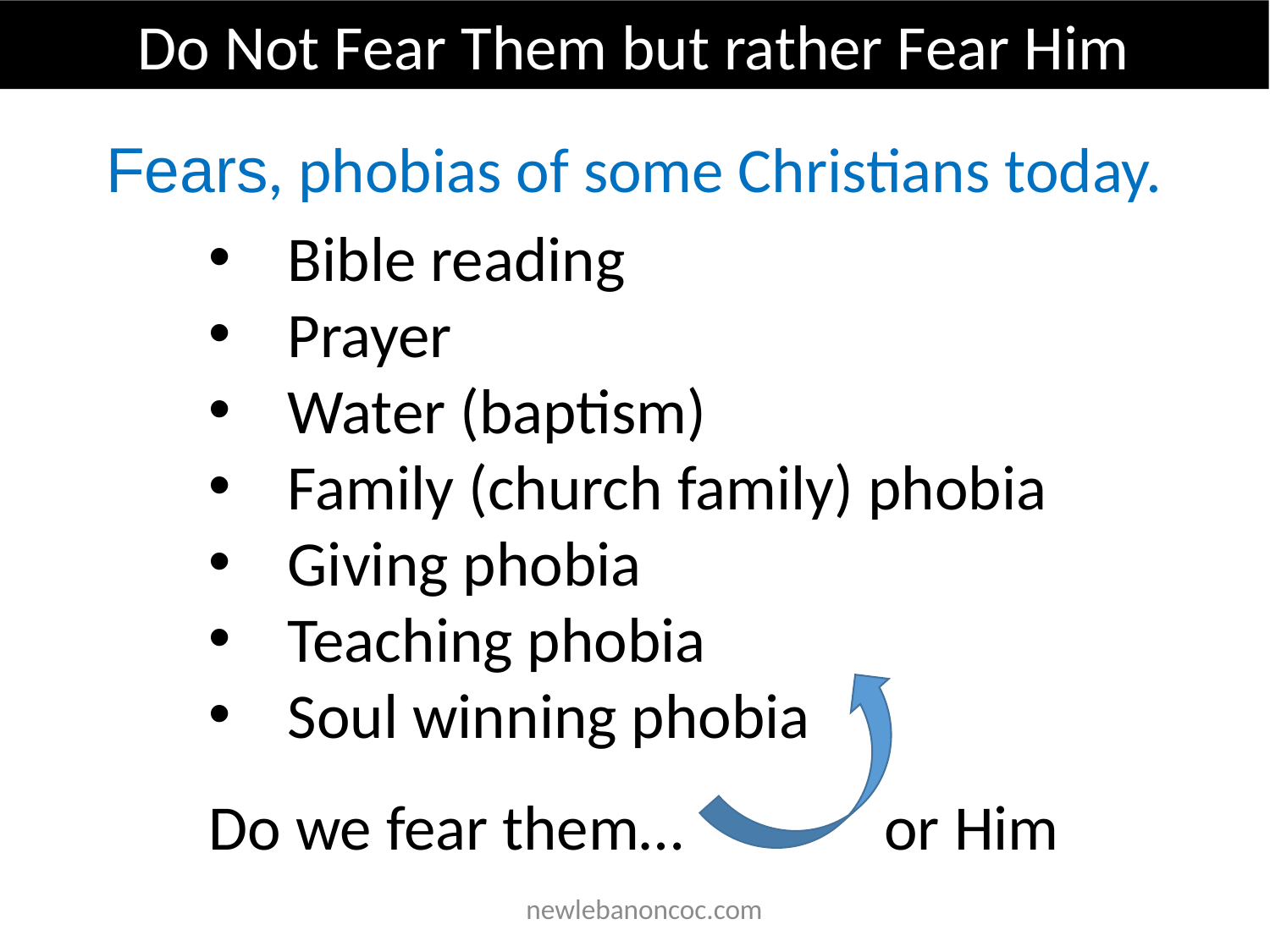

Do Not Fear Them but rather Fear Him
Fears, phobias of some Christians today.
Bible reading
Prayer
Water (baptism)
Family (church family) phobia
Giving phobia
Teaching phobia
Soul winning phobia

Do we fear them…              or Him
   newlebanoncoc.com